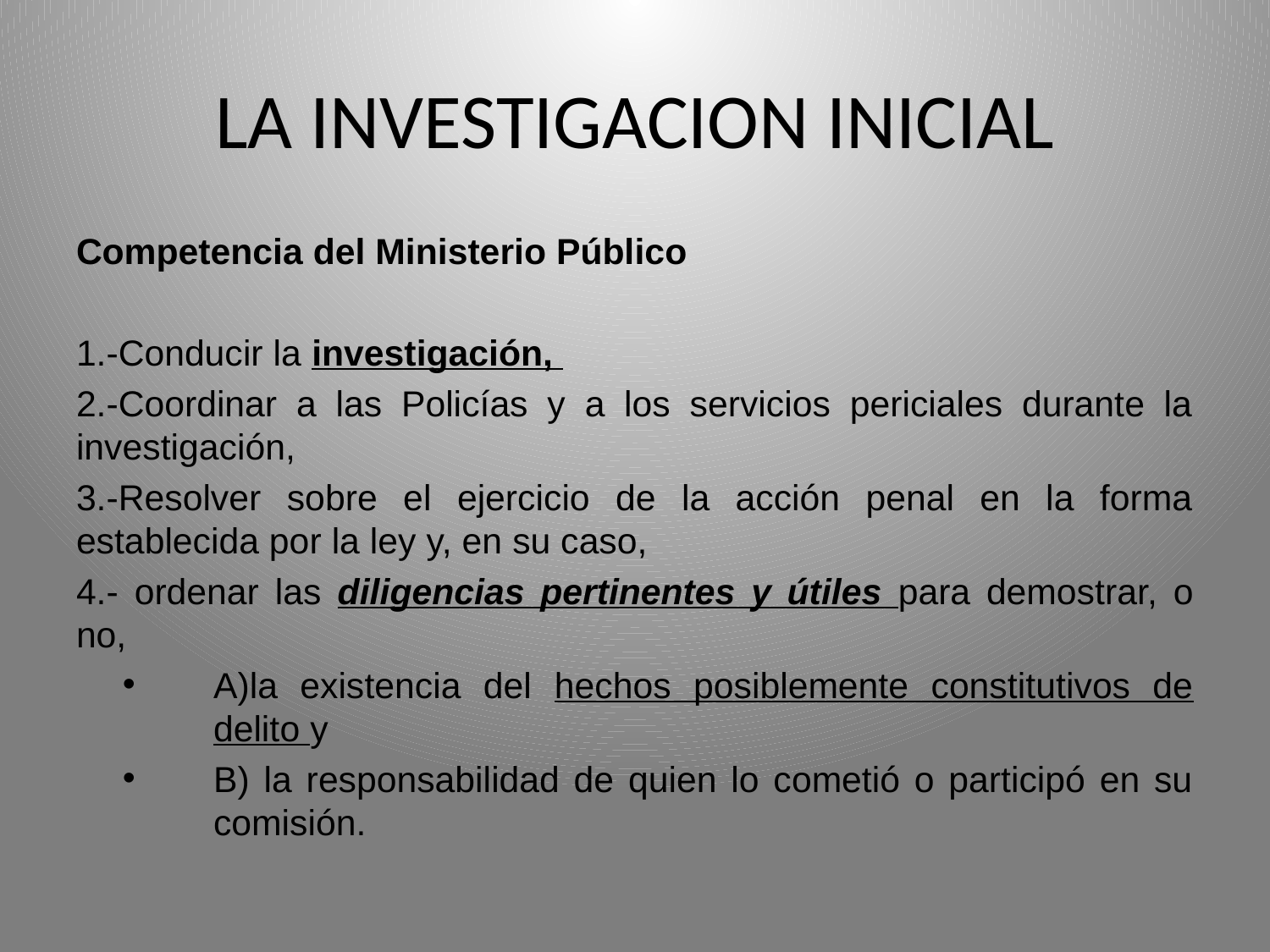

# LA INVESTIGACION INICIAL
Competencia del Ministerio Público

1.-Conducir la investigación,
2.-Coordinar a las Policías y a los servicios periciales durante la investigación,
3.-Resolver sobre el ejercicio de la acción penal en la forma establecida por la ley y, en su caso,
4.- ordenar las diligencias pertinentes y útiles para demostrar, o no,
A)la existencia del hechos posiblemente constitutivos de delito y
B) la responsabilidad de quien lo cometió o participó en su comisión.